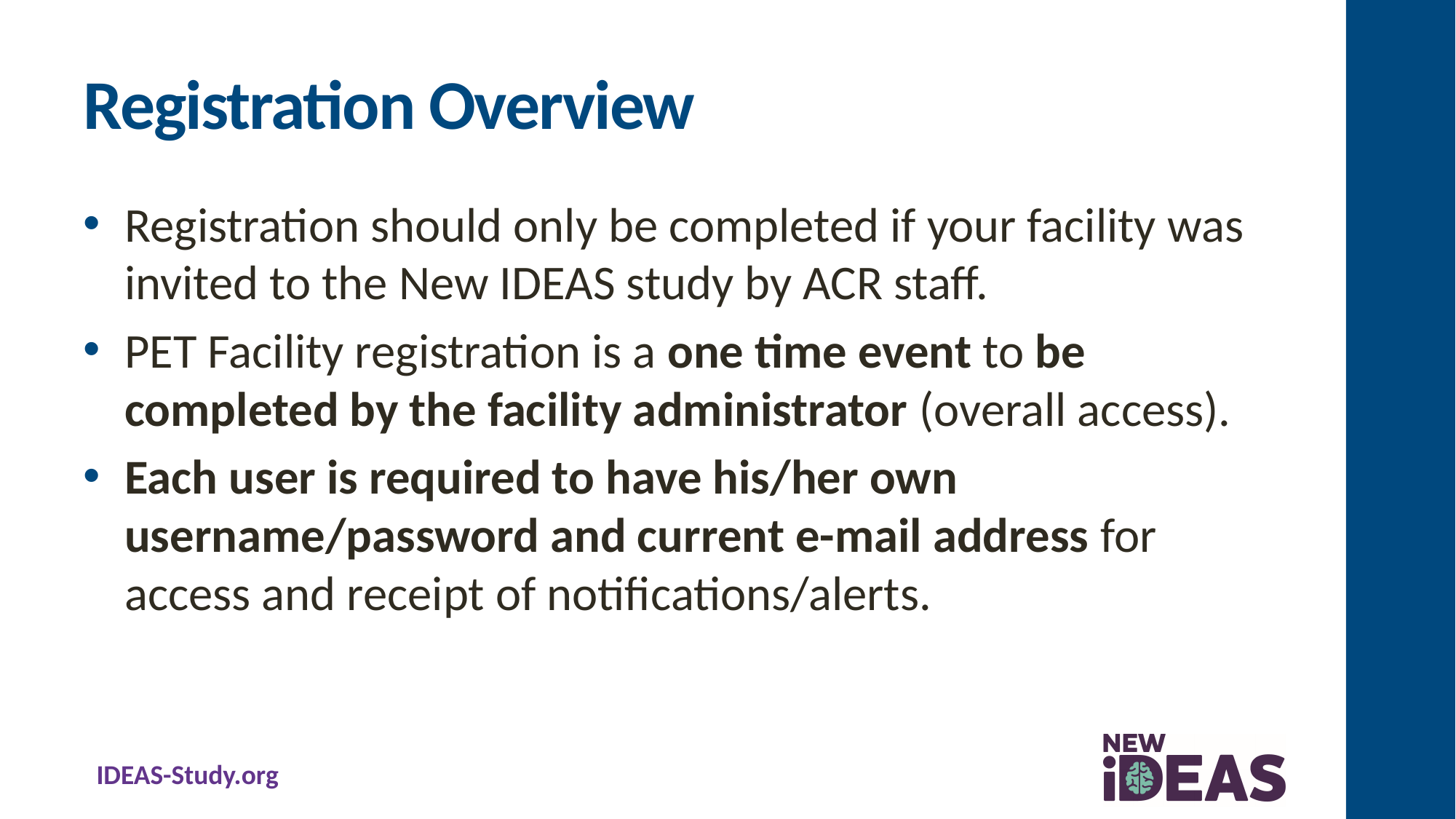

# Registration Overview
Registration should only be completed if your facility was invited to the New IDEAS study by ACR staff.
PET Facility registration is a one time event to be completed by the facility administrator (overall access).
Each user is required to have his/her own username/password and current e-mail address for access and receipt of notifications/alerts.